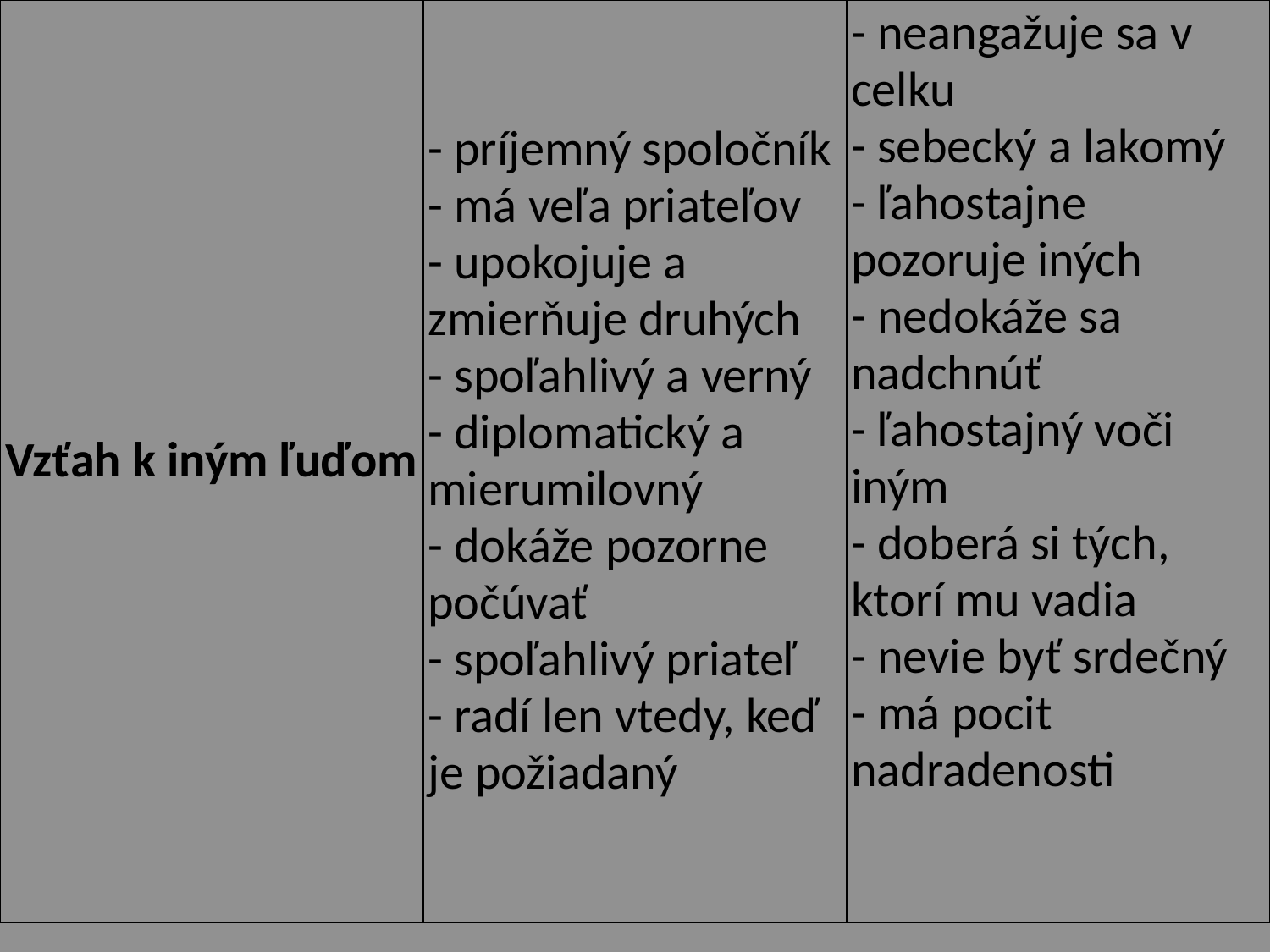

| Vzťah k iným ľuďom | - príjemný spoločník - má veľa priateľov - upokojuje a zmierňuje druhých - spoľahlivý a verný - diplomatický a mierumilovný - dokáže pozorne počúvať - spoľahlivý priateľ - radí len vtedy, keď je požiadaný | - neangažuje sa v celku - sebecký a lakomý - ľahostajne pozoruje iných - nedokáže sa nadchnúť - ľahostajný voči iným - doberá si tých, ktorí mu vadia - nevie byť srdečný - má pocit nadradenosti |
| --- | --- | --- |